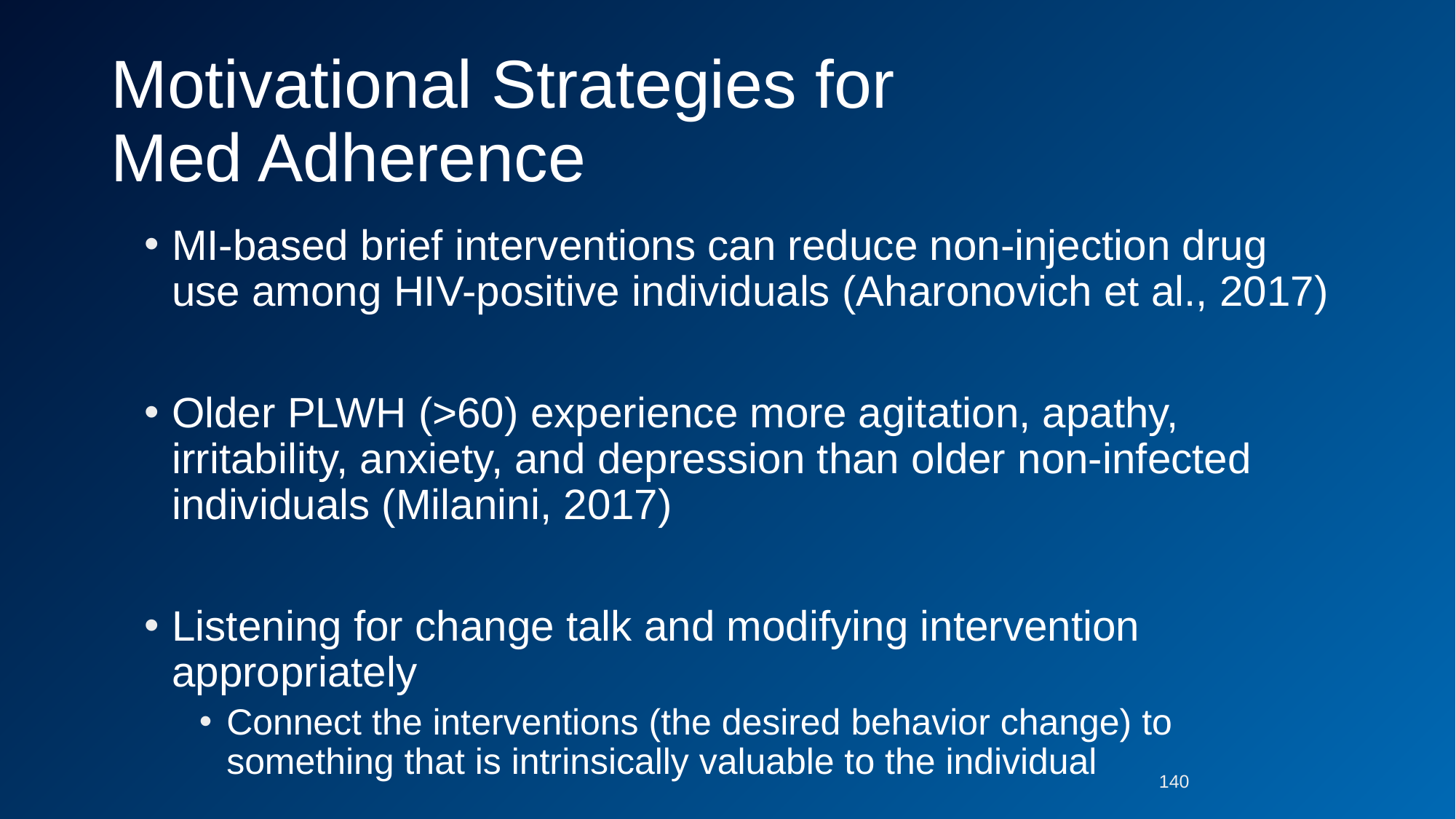

# Motivational Strategies for Med Adherence
MI-based brief interventions can reduce non-injection drug use among HIV-positive individuals (Aharonovich et al., 2017)

Older PLWH (>60) experience more agitation, apathy, irritability, anxiety, and depression than older non-infected individuals (Milanini, 2017)

Listening for change talk and modifying intervention appropriately
Connect the interventions (the desired behavior change) to something that is intrinsically valuable to the individual
140